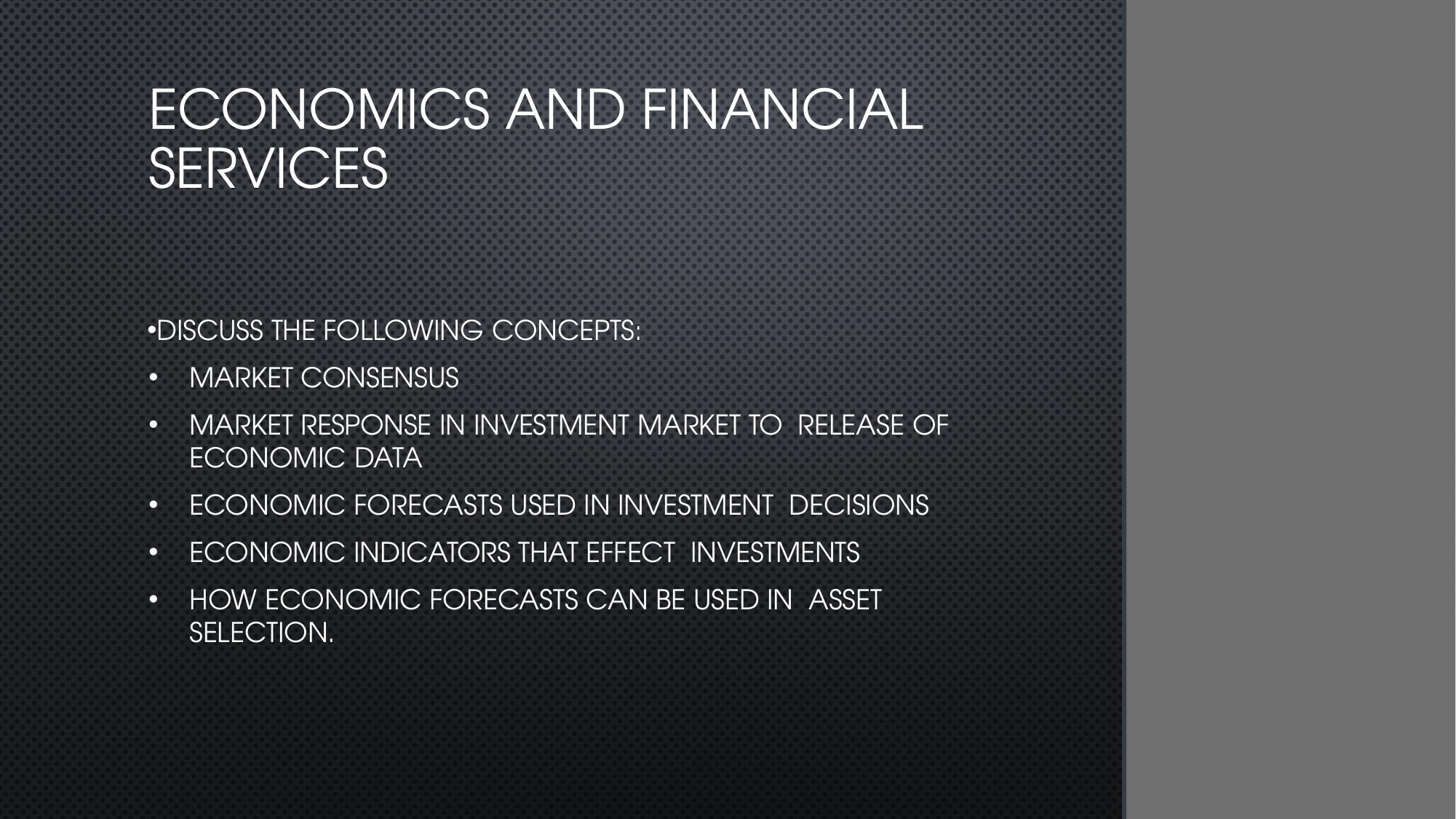

# Economics and Financial  Services
Discuss the following concepts:
Market consensus
Market Response in investment market to  release of economic data
Economic forecasts used in investment  decisions
Economic indicators that effect  investments
How economic forecasts can be used in  asset selection.